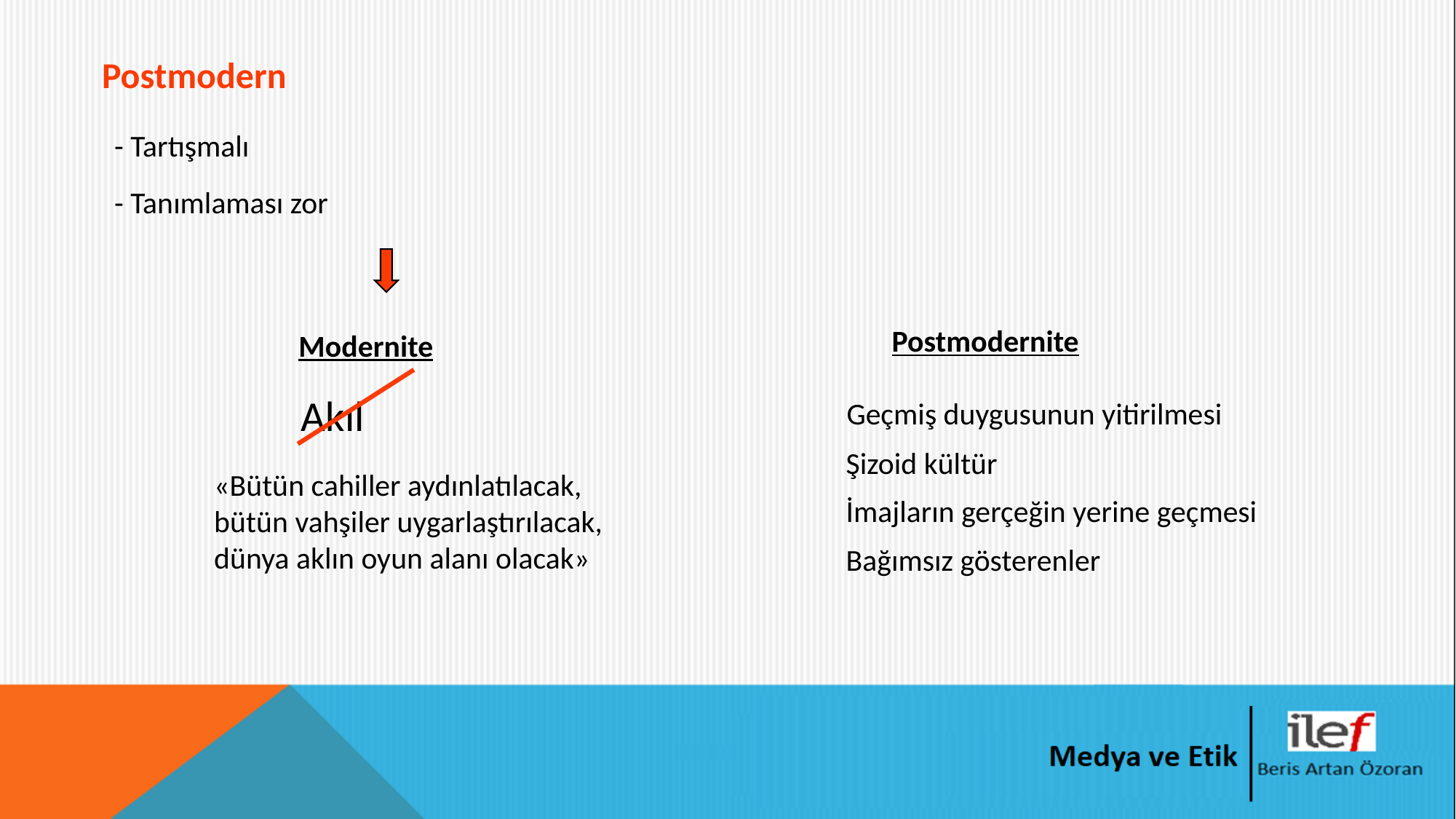

Postmodern
- Tartışmalı
- Tanımlaması zor

Postmodernite
Modernite
Akıl
Geçmiş duygusunun yitirilmesi
Şizoid kültür
«Bütün cahiller aydınlatılacak, bütün vahşiler uygarlaştırılacak, dünya aklın oyun alanı olacak»
İmajların gerçeğin yerine geçmesi
Bağımsız gösterenler